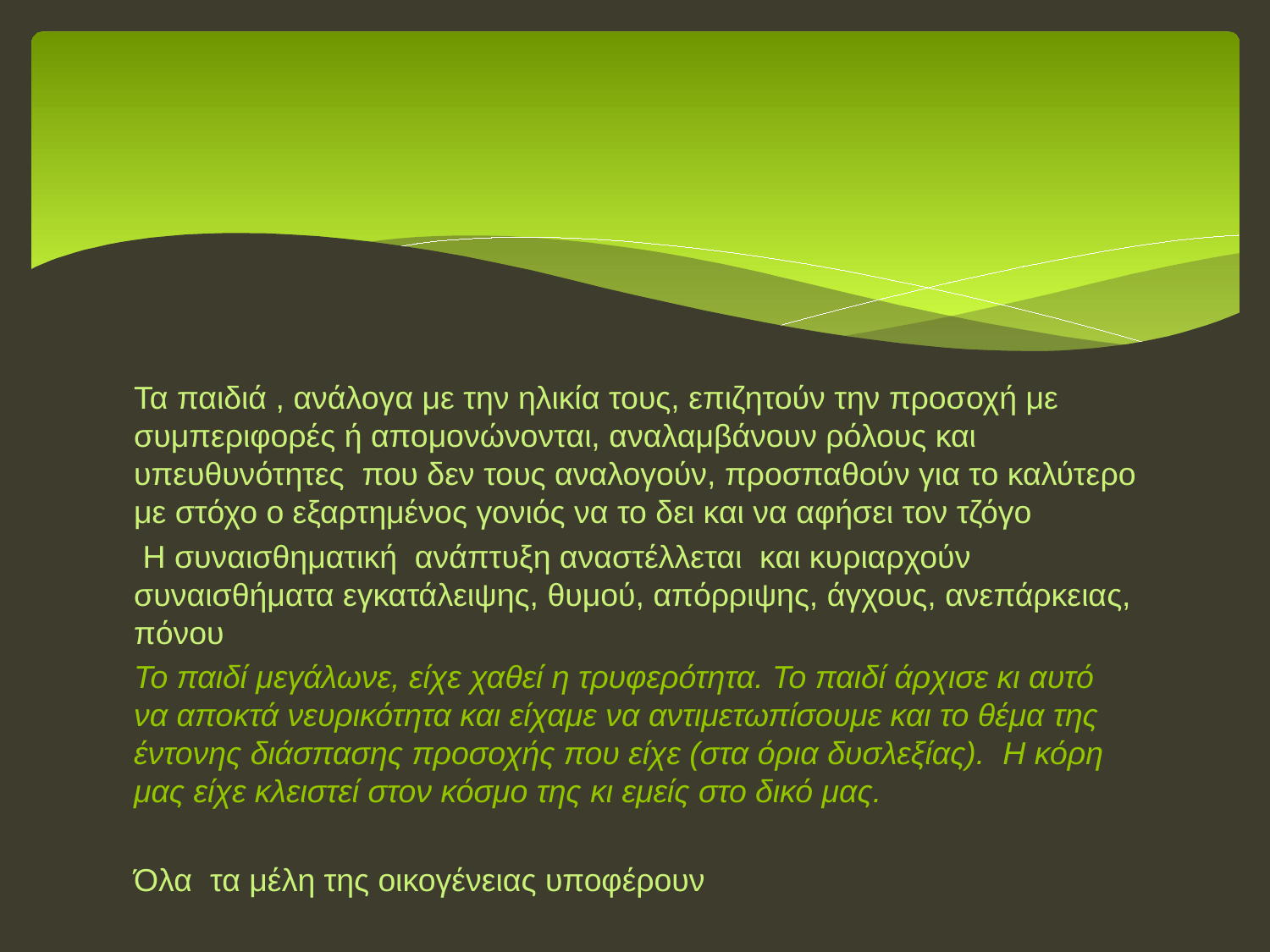

#
Τα παιδιά , ανάλογα με την ηλικία τους, επιζητούν την προσοχή με συμπεριφορές ή απομονώνονται, αναλαμβάνουν ρόλους και υπευθυνότητες  που δεν τους αναλογούν, προσπαθούν για το καλύτερο με στόχο ο εξαρτημένος γονιός να το δει και να αφήσει τον τζόγο
 Η συναισθηματική  ανάπτυξη αναστέλλεται  και κυριαρχούν συναισθήματα εγκατάλειψης, θυμού, απόρριψης, άγχους, ανεπάρκειας, πόνου
Το παιδί μεγάλωνε, είχε χαθεί η τρυφερότητα. Το παιδί άρχισε κι αυτό να αποκτά νευρικότητα και είχαμε να αντιμετωπίσουμε και το θέμα της έντονης διάσπασης προσοχής που είχε (στα όρια δυσλεξίας).  Η κόρη μας είχε κλειστεί στον κόσμο της κι εμείς στο δικό μας.

Όλα  τα μέλη της οικογένειας υποφέρουν